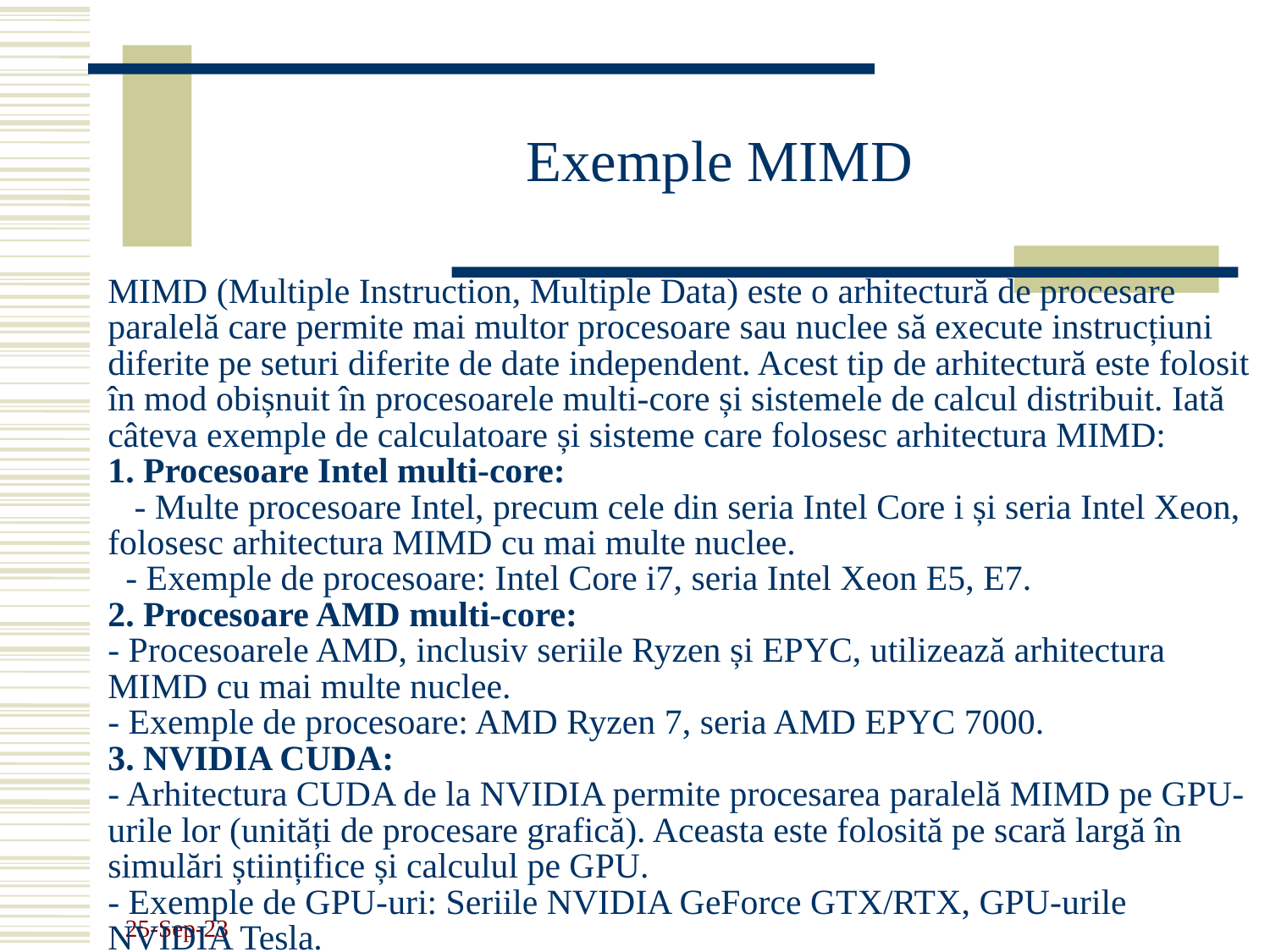

# Exemple MIMD
MIMD (Multiple Instruction, Multiple Data) este o arhitectură de procesare paralelă care permite mai multor procesoare sau nuclee să execute instrucțiuni diferite pe seturi diferite de date independent. Acest tip de arhitectură este folosit în mod obișnuit în procesoarele multi-core și sistemele de calcul distribuit. Iată câteva exemple de calculatoare și sisteme care folosesc arhitectura MIMD:
1. Procesoare Intel multi-core:
   - Multe procesoare Intel, precum cele din seria Intel Core i și seria Intel Xeon, folosesc arhitectura MIMD cu mai multe nuclee.
  - Exemple de procesoare: Intel Core i7, seria Intel Xeon E5, E7.
2. Procesoare AMD multi-core:
- Procesoarele AMD, inclusiv seriile Ryzen și EPYC, utilizează arhitectura MIMD cu mai multe nuclee.
- Exemple de procesoare: AMD Ryzen 7, seria AMD EPYC 7000.
3. NVIDIA CUDA:
- Arhitectura CUDA de la NVIDIA permite procesarea paralelă MIMD pe GPU-urile lor (unități de procesare grafică). Aceasta este folosită pe scară largă în simulări științifice și calculul pe GPU.
- Exemple de GPU-uri: Seriile NVIDIA GeForce GTX/RTX, GPU-urile NVIDIA Tesla.

25-Sep-23